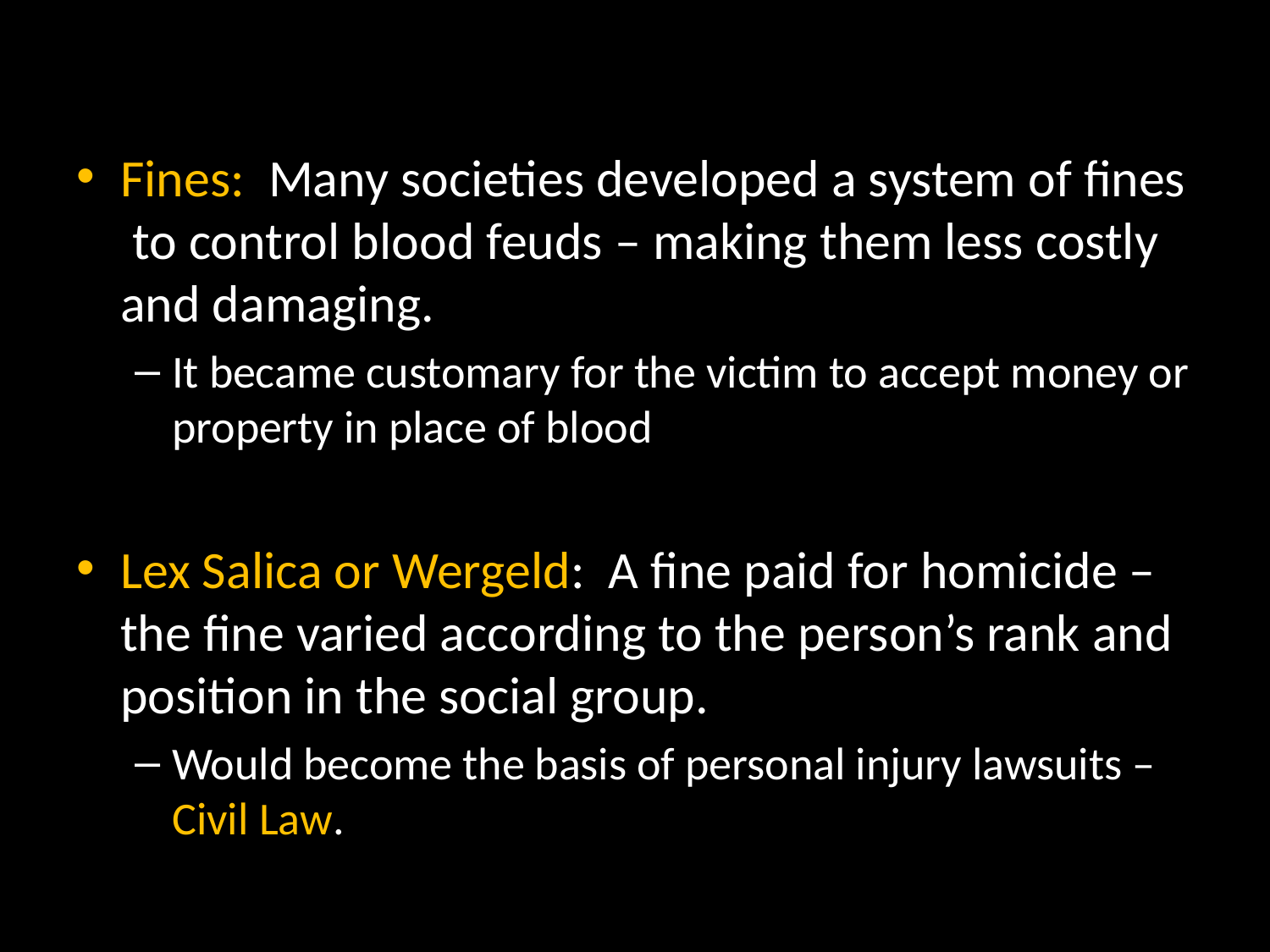

#
Fines:  Many societies developed a system of fines  to control blood feuds – making them less costly and damaging.
It became customary for the victim to accept money or property in place of blood

Lex Salica or Wergeld:  A fine paid for homicide – the fine varied according to the person’s rank and position in the social group.
Would become the basis of personal injury lawsuits – Civil Law.